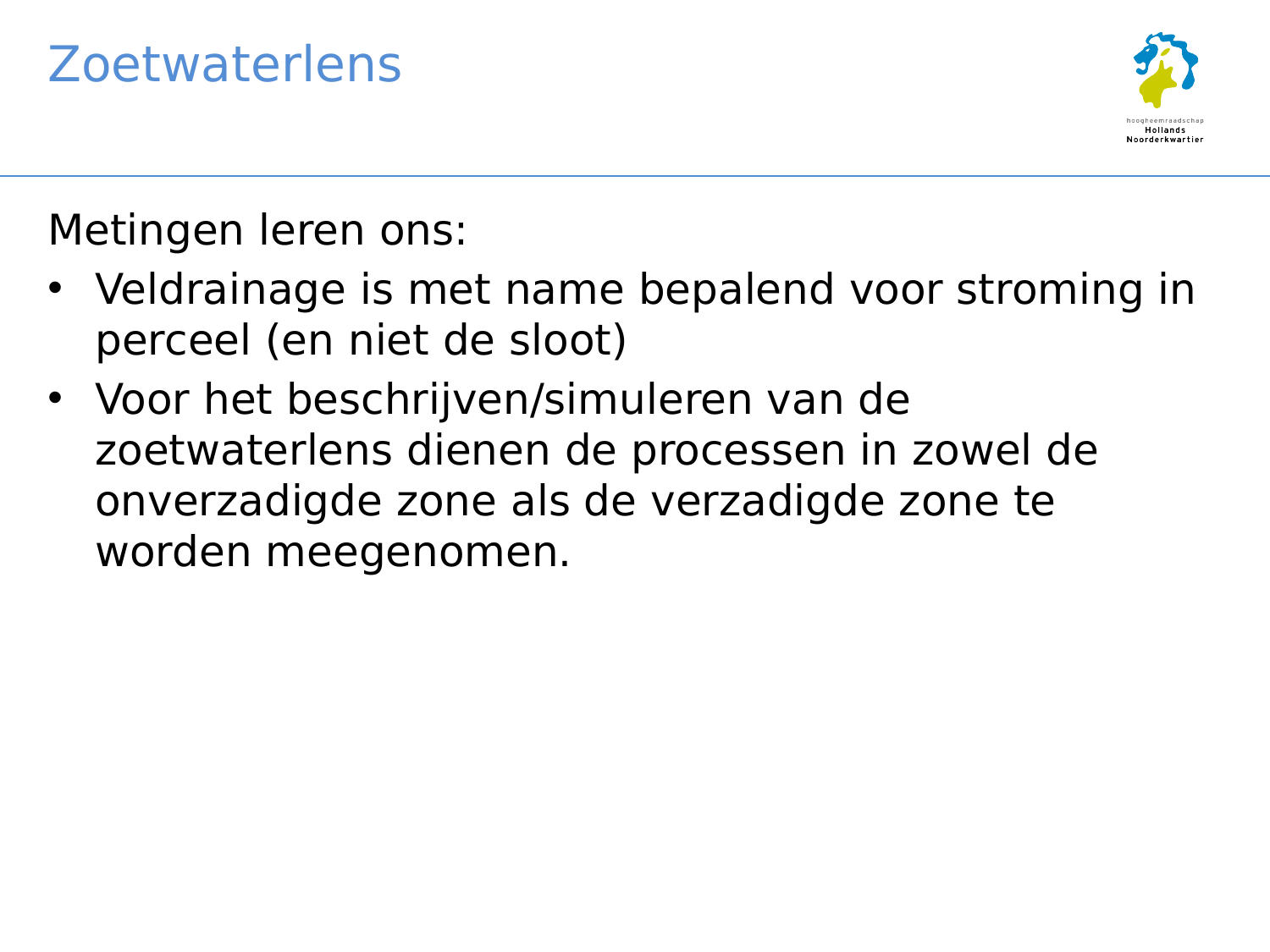

# Zoetwaterlens
Metingen leren ons:
Veldrainage is met name bepalend voor stroming in perceel (en niet de sloot)
Voor het beschrijven/simuleren van de zoetwaterlens dienen de processen in zowel de onverzadigde zone als de verzadigde zone te worden meegenomen.